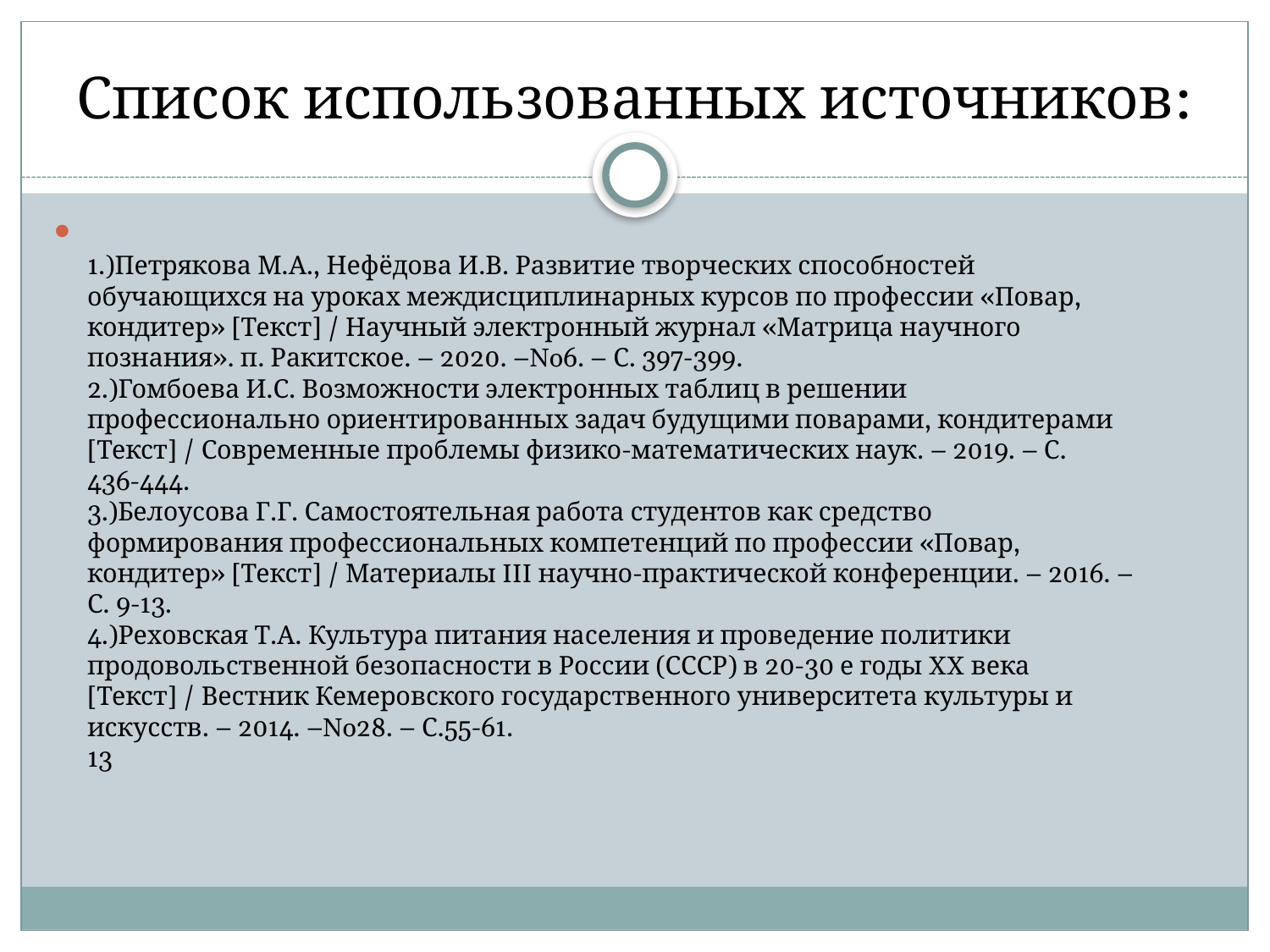

# Список использованных источников:
1.)Петрякова М.А., Нефёдова И.В. Развитие творческих способностей
обучающихся на уроках междисциплинарных курсов по профессии «Повар,
кондитер» [Текст] / Научный электронный журнал «Матрица научного
познания». п. Ракитское. – 2020. –No6. – С. 397-399.
2.)Гомбоева И.С. Возможности электронных таблиц в решении
профессионально ориентированных задач будущими поварами, кондитерами
[Текст] / Современные проблемы физико-математических наук. – 2019. – С.
436-444.
3.)Белоусова Г.Г. Самостоятельная работа студентов как средство
формирования профессиональных компетенций по профессии «Повар,
кондитер» [Текст] / Материалы III научно-практической конференции. – 2016. –
С. 9-13.
4.)Реховская Т.А. Культура питания населения и проведение политики
продовольственной безопасности в России (СССР) в 20-30 е годы XX века
[Текст] / Вестник Кемеровского государственного университета культуры и
искусств. – 2014. –No28. – С.55-61.
13